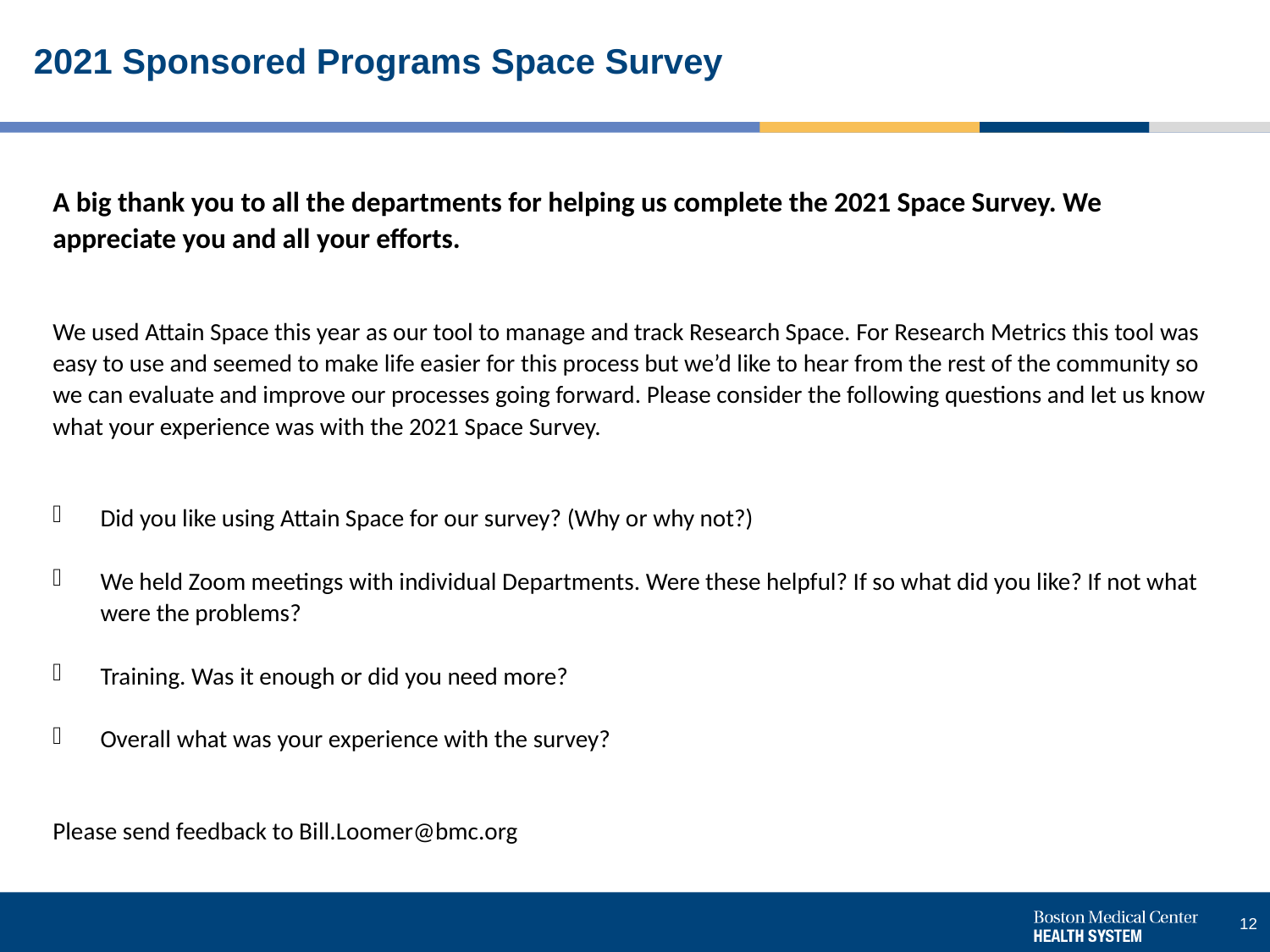

# 2021 Sponsored Programs Space Survey
A big thank you to all the departments for helping us complete the 2021 Space Survey. We appreciate you and all your efforts.

We used Attain Space this year as our tool to manage and track Research Space. For Research Metrics this tool was easy to use and seemed to make life easier for this process but we’d like to hear from the rest of the community so we can evaluate and improve our processes going forward. Please consider the following questions and let us know what your experience was with the 2021 Space Survey.

Did you like using Attain Space for our survey? (Why or why not?)

We held Zoom meetings with individual Departments. Were these helpful? If so what did you like? If not what were the problems?

Training. Was it enough or did you need more?

Overall what was your experience with the survey?

Please send feedback to Bill.Loomer@bmc.org